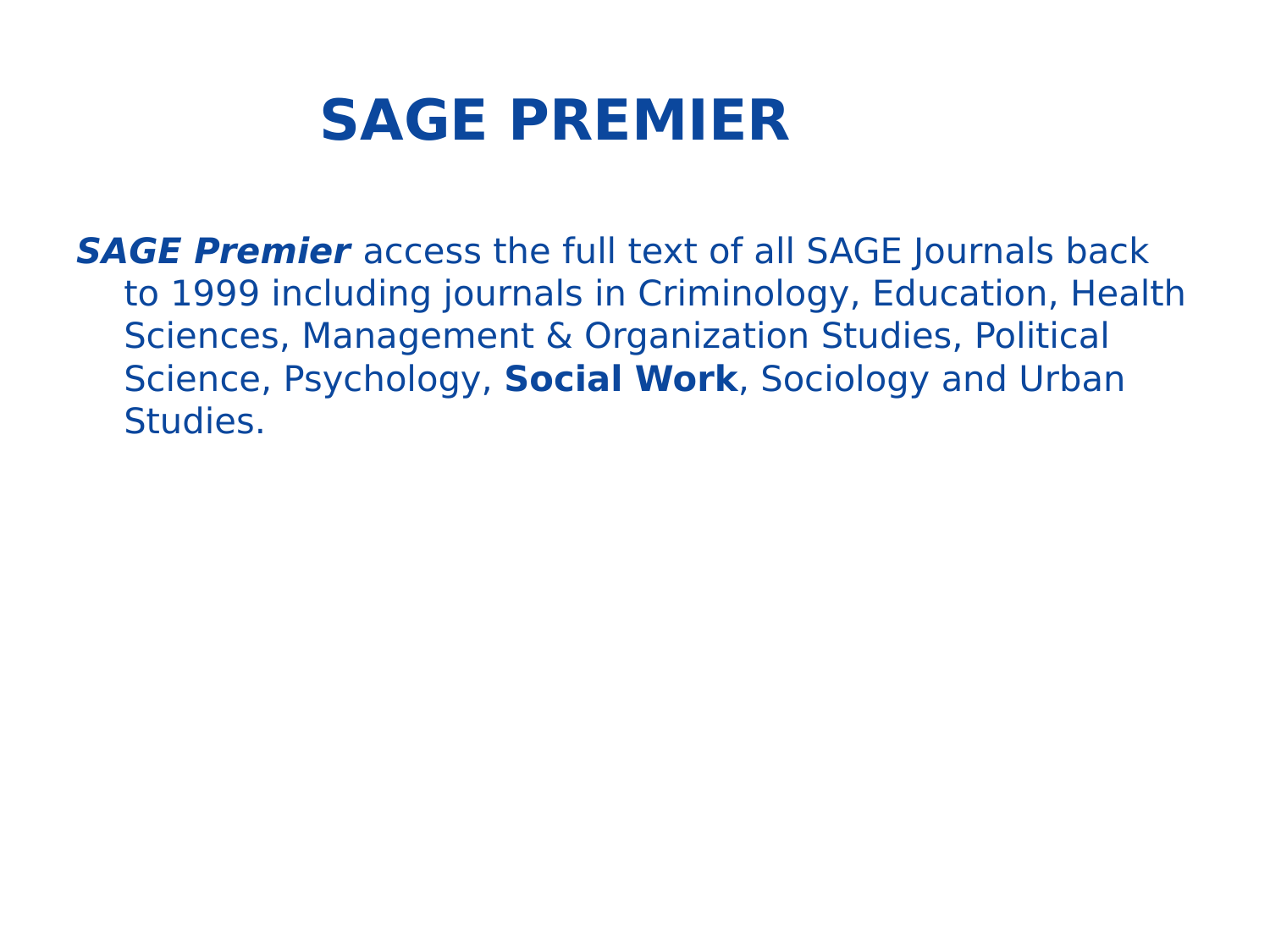

# Sage Premier
SAGE Premier access the full text of all SAGE Journals back to 1999 including journals in Criminology, Education, Health Sciences, Management & Organization Studies, Political Science, Psychology, Social Work, Sociology and Urban Studies.